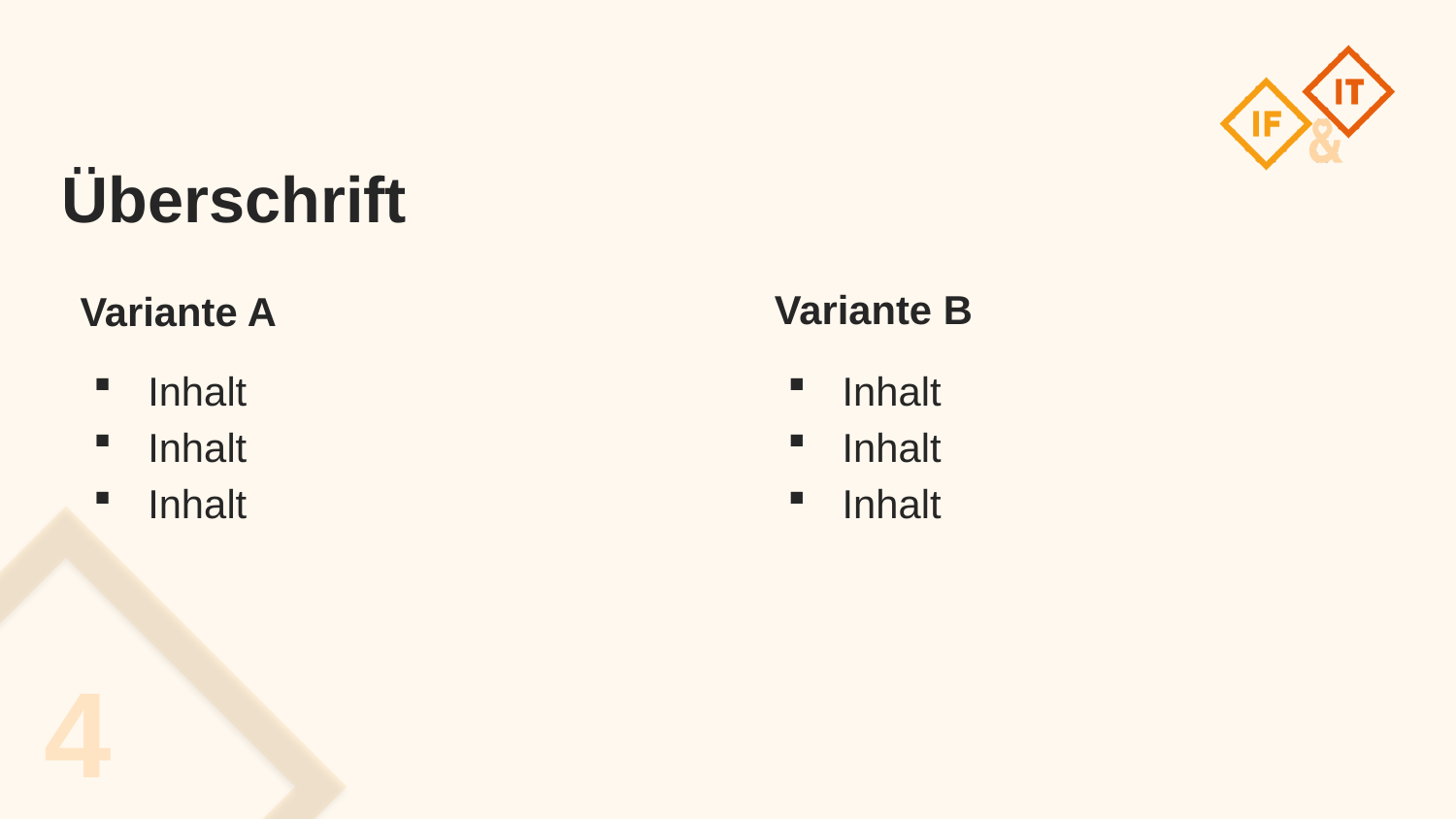

# Überschrift
Variante B
Variante A
Inhalt
Inhalt
Inhalt
Inhalt
Inhalt
Inhalt